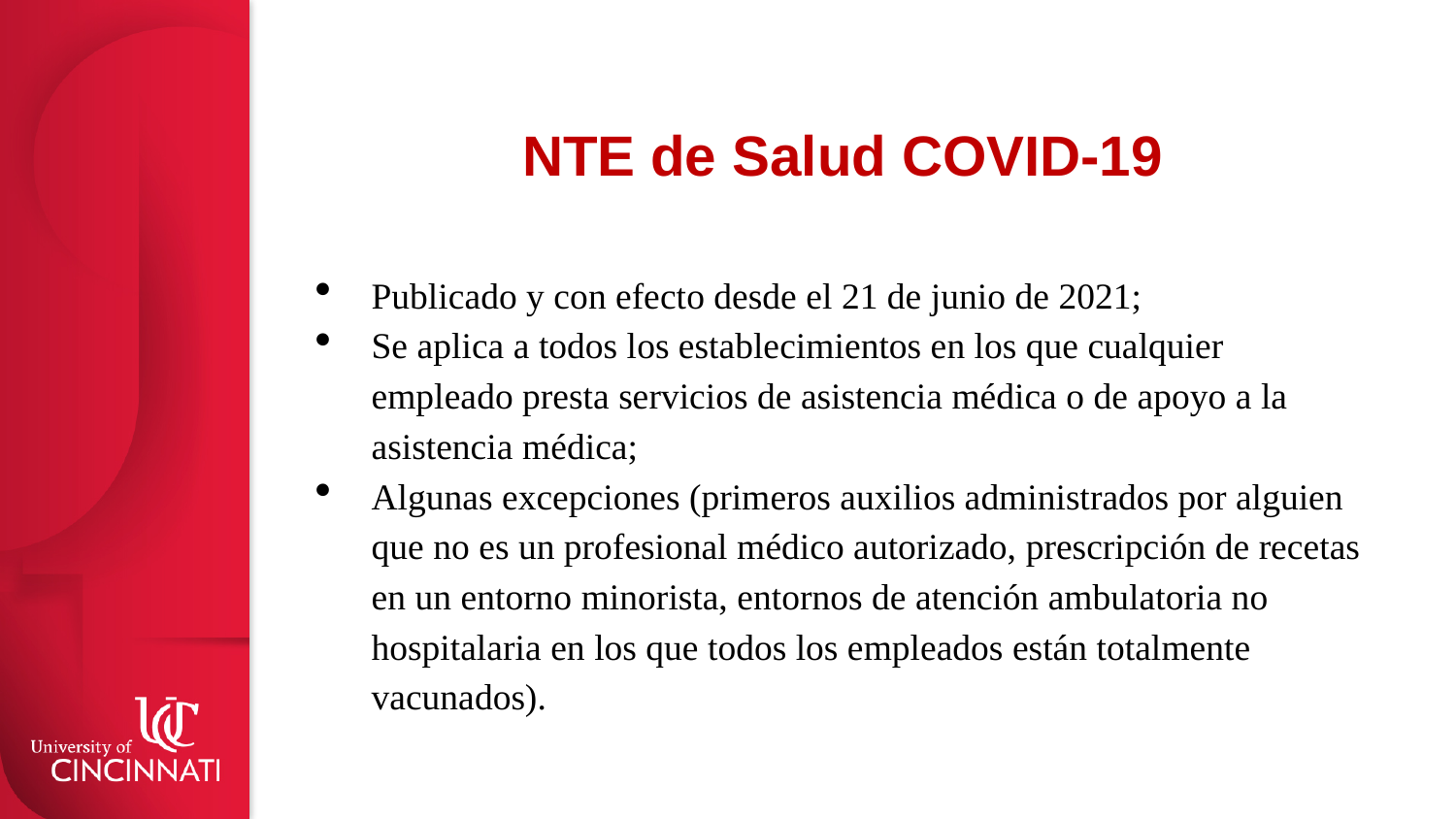

# NTE de Salud COVID-19
Publicado y con efecto desde el 21 de junio de 2021;
Se aplica a todos los establecimientos en los que cualquier empleado presta servicios de asistencia médica o de apoyo a la asistencia médica;
Algunas excepciones (primeros auxilios administrados por alguien que no es un profesional médico autorizado, prescripción de recetas en un entorno minorista, entornos de atención ambulatoria no hospitalaria en los que todos los empleados están totalmente vacunados).